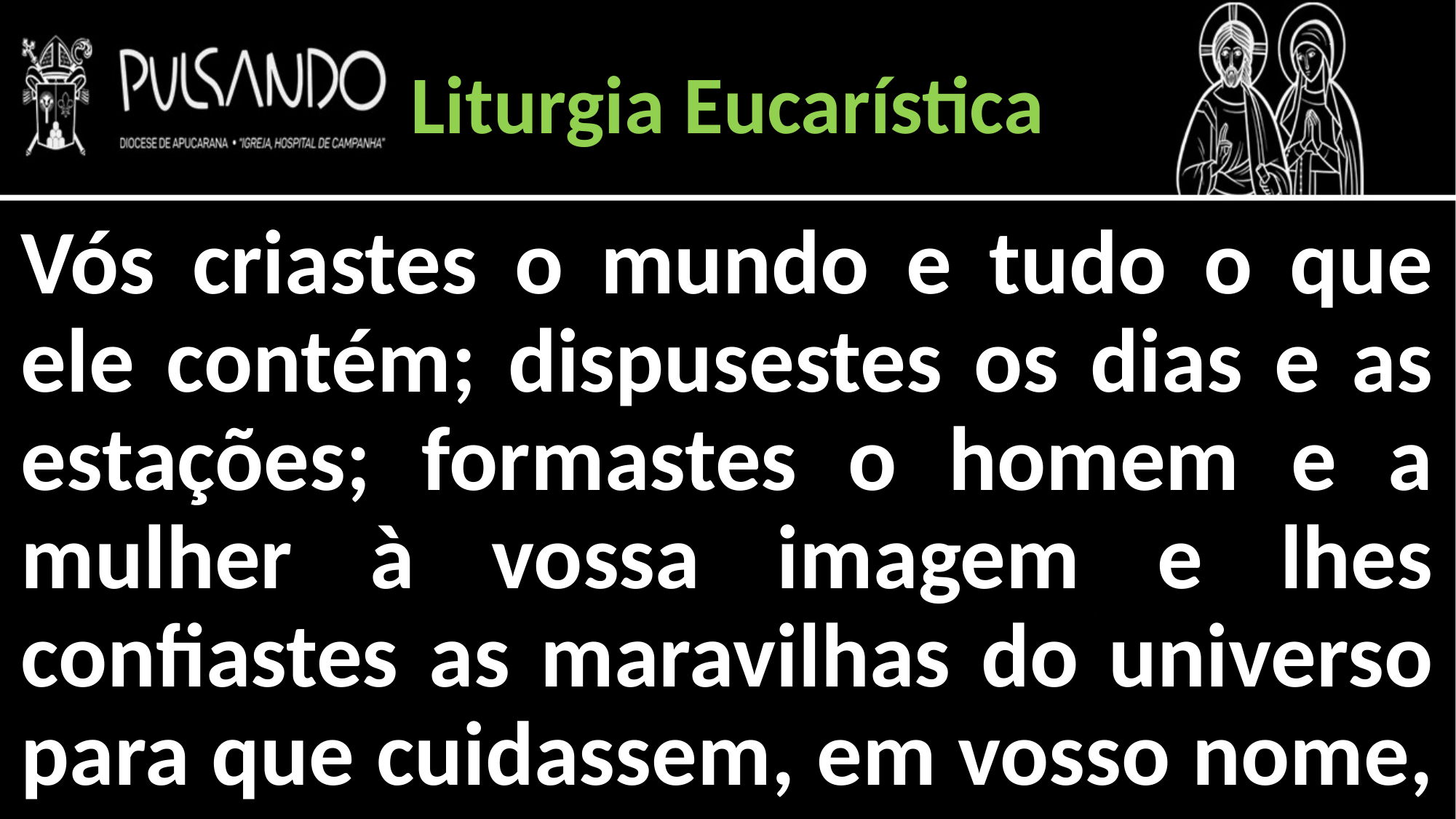

Liturgia Eucarística
Vós criastes o mundo e tudo o que ele contém; dispusestes os dias e as estações; formastes o homem e a mulher à vossa imagem e lhes confiastes as maravilhas do universo para que cuidassem, em vosso nome,